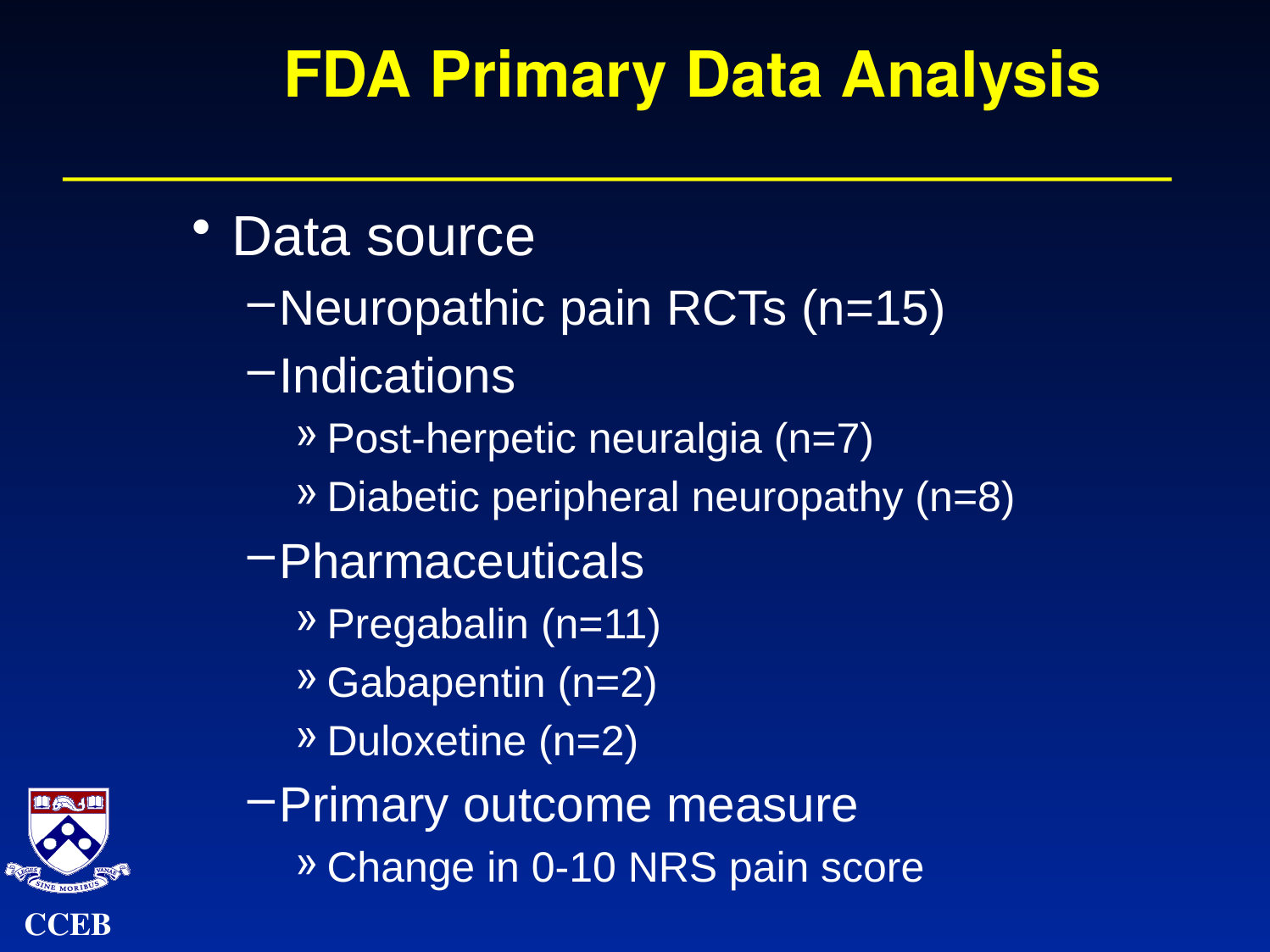

# FDA Primary Data Analysis
Data source
Neuropathic pain RCTs (n=15)
Indications
Post-herpetic neuralgia (n=7)
Diabetic peripheral neuropathy (n=8)
Pharmaceuticals
Pregabalin (n=11)
Gabapentin (n=2)
Duloxetine (n=2)
Primary outcome measure
Change in 0-10 NRS pain score